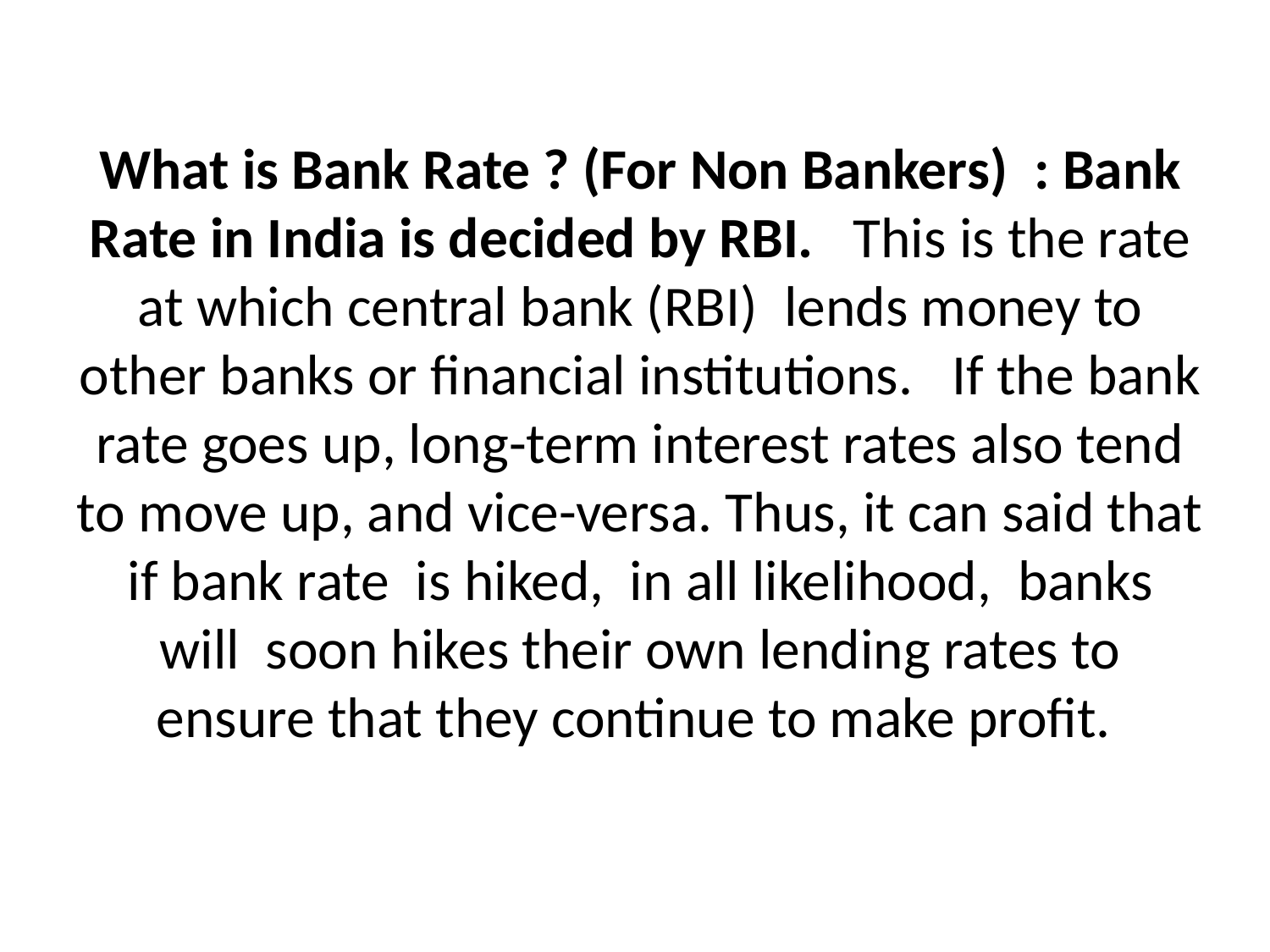

# What is Bank Rate ? (For Non Bankers)  : Bank Rate in India is decided by RBI.   This is the rate at which central bank (RBI)  lends money to other banks or financial institutions.   If the bank rate goes up, long-term interest rates also tend to move up, and vice-versa. Thus, it can said that if bank rate  is hiked,  in all likelihood,  banks will  soon hikes their own lending rates to ensure that they continue to make profit.